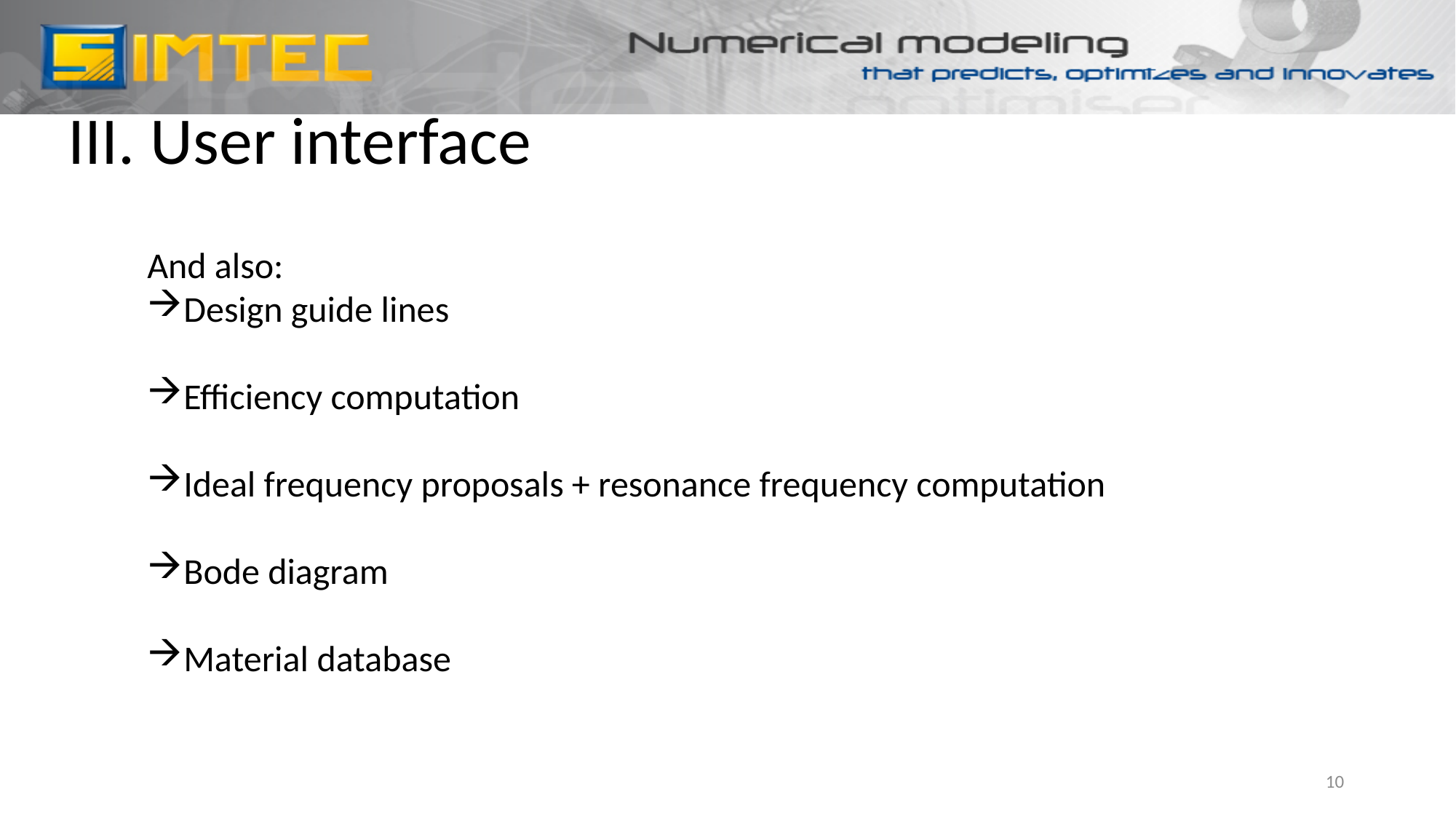

III. User interface
And also:
Design guide lines

Efficiency computation

Ideal frequency proposals + resonance frequency computation

Bode diagram

Material database
10